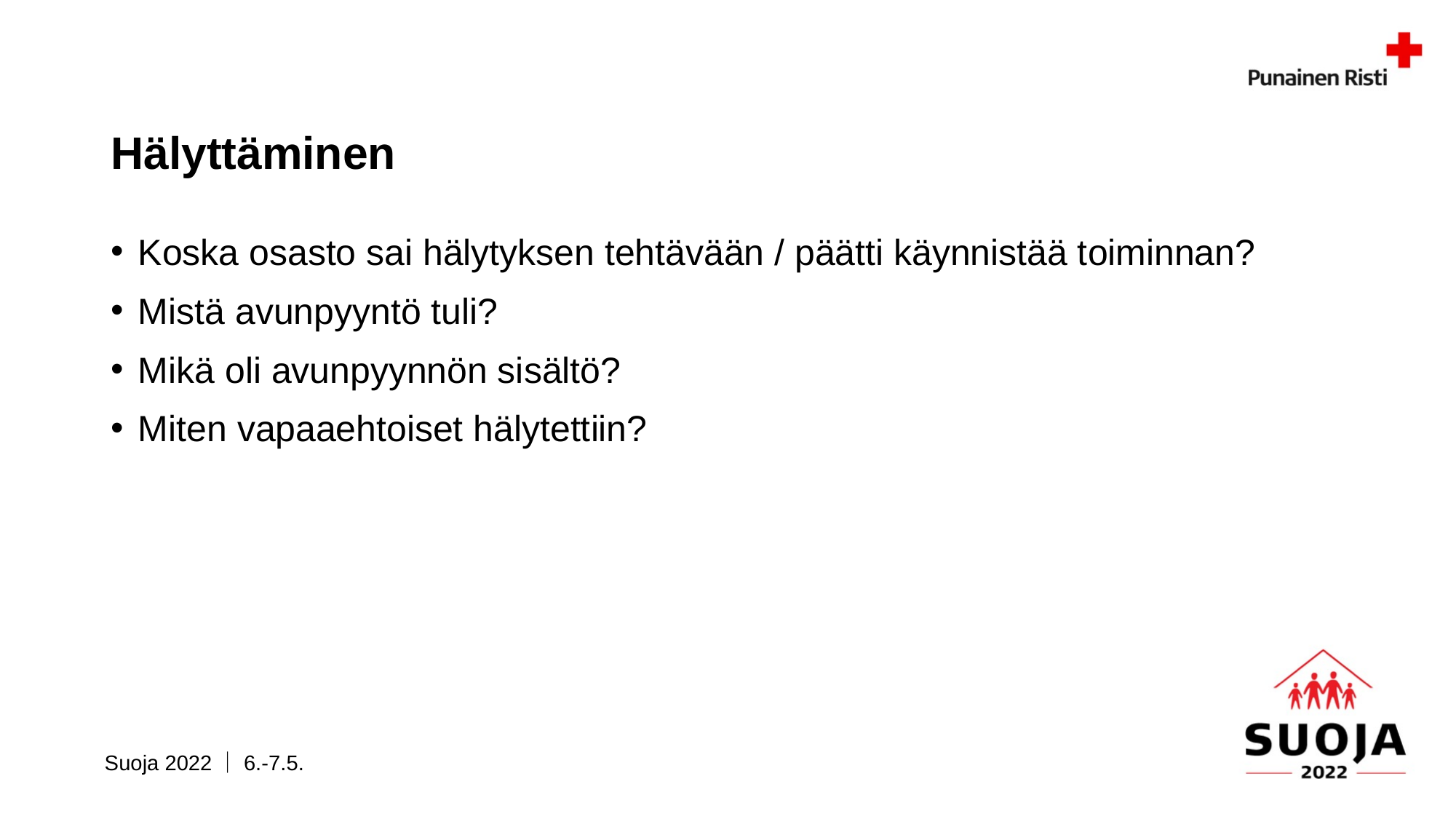

# Hälyttäminen
Koska osasto sai hälytyksen tehtävään / päätti käynnistää toiminnan?
Mistä avunpyyntö tuli?
Mikä oli avunpyynnön sisältö?
Miten vapaaehtoiset hälytettiin?